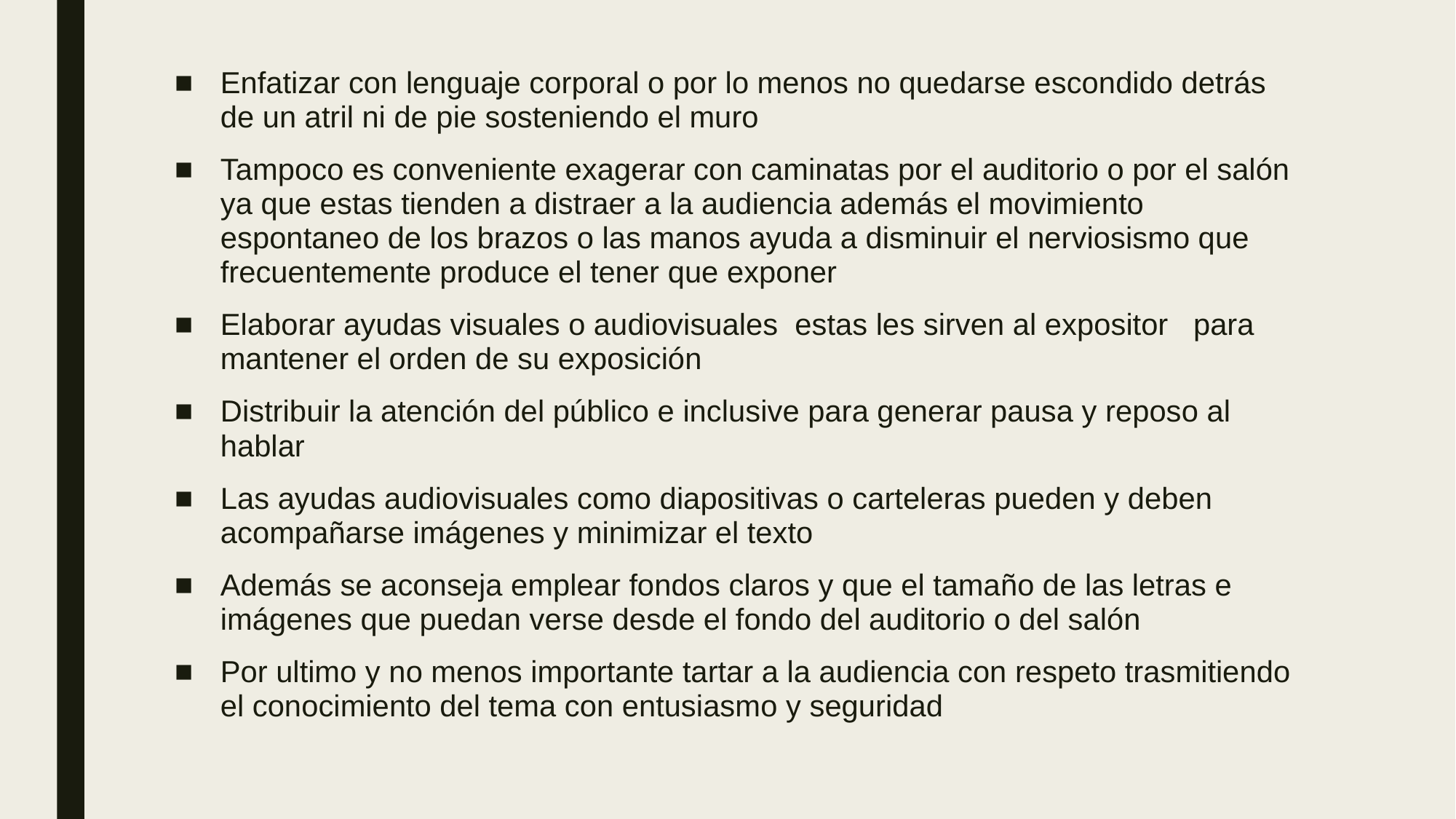

Enfatizar con lenguaje corporal o por lo menos no quedarse escondido detrás de un atril ni de pie sosteniendo el muro
Tampoco es conveniente exagerar con caminatas por el auditorio o por el salón  ya que estas tienden a distraer a la audiencia además el movimiento espontaneo de los brazos o las manos ayuda a disminuir el nerviosismo que frecuentemente produce el tener que exponer
Elaborar ayudas visuales o audiovisuales  estas les sirven al expositor   para mantener el orden de su exposición
Distribuir la atención del público e inclusive para generar pausa y reposo al hablar
Las ayudas audiovisuales como diapositivas o carteleras pueden y deben acompañarse imágenes y minimizar el texto
Además se aconseja emplear fondos claros y que el tamaño de las letras e imágenes que puedan verse desde el fondo del auditorio o del salón
Por ultimo y no menos importante tartar a la audiencia con respeto trasmitiendo el conocimiento del tema con entusiasmo y seguridad